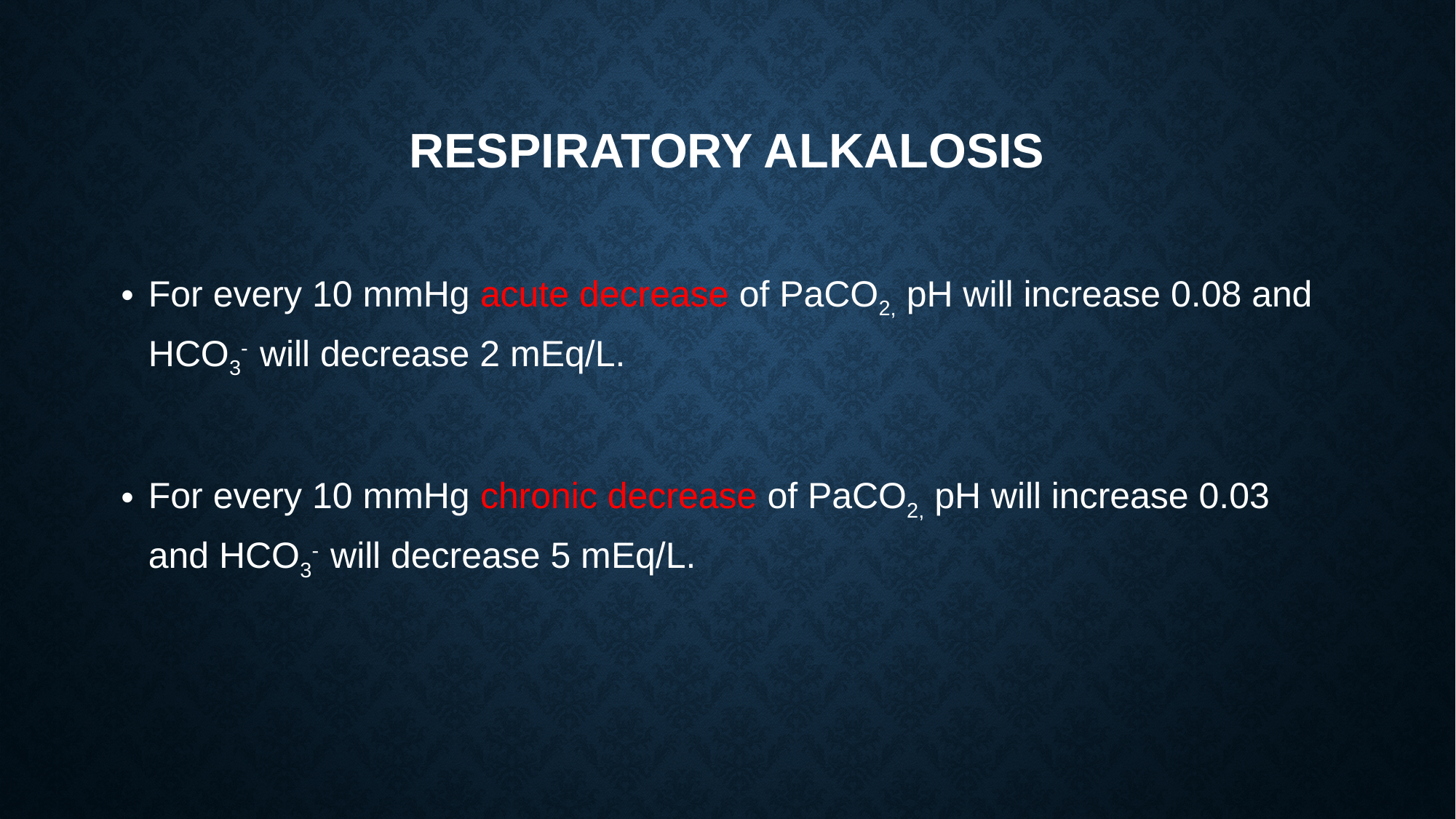

# Respiratory alkalosis
For every 10 mmHg acute decrease of PaCO2, pH will increase 0.08 and   HCO3-  will decrease 2 mEq/L.

For every 10 mmHg chronic decrease of PaCO2, pH will increase 0.03 and HCO3-  will decrease 5 mEq/L.